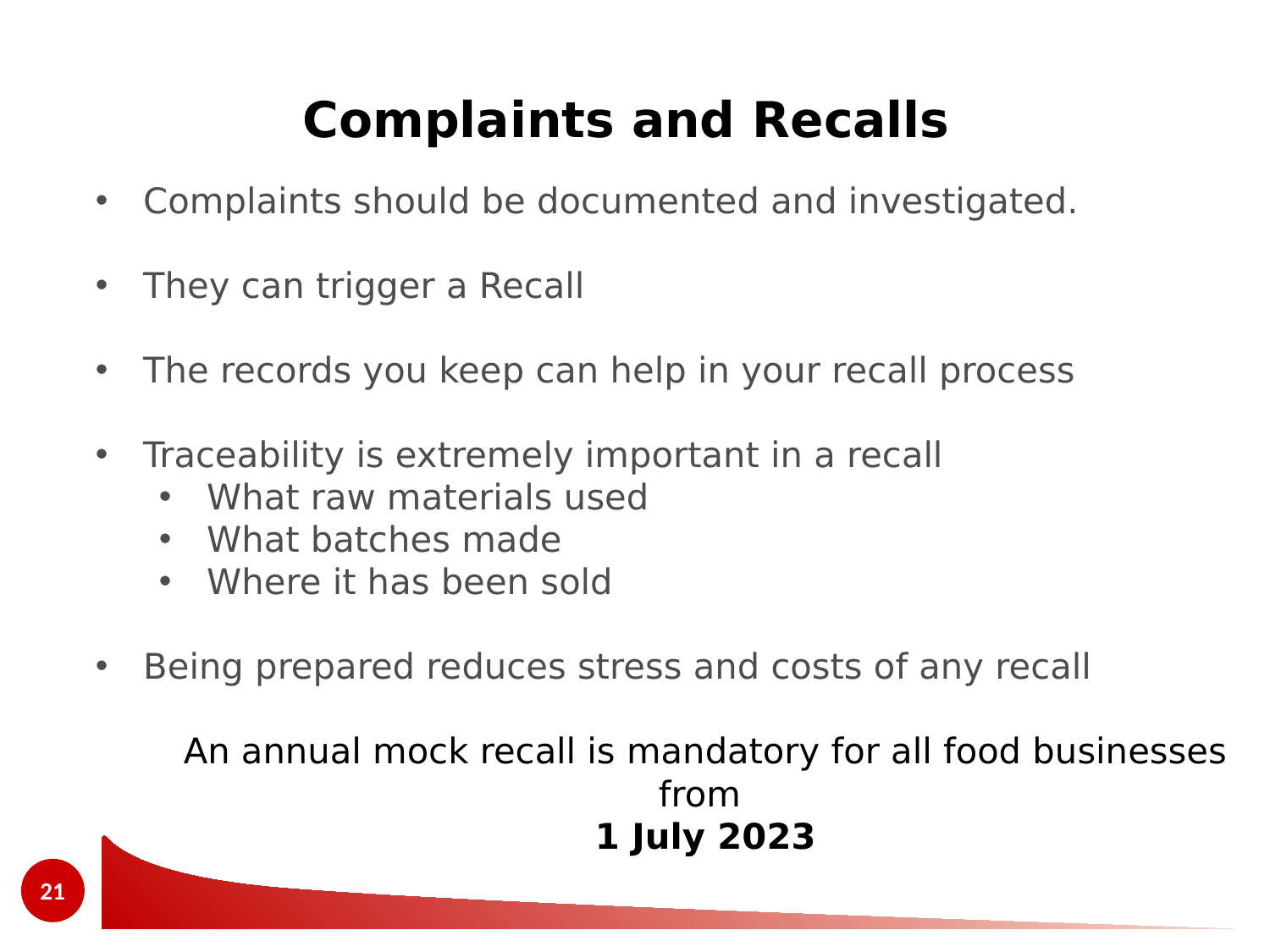

# Complaints and Recalls
Complaints should be documented and investigated.

They can trigger a Recall

The records you keep can help in your recall process

Traceability is extremely important in a recall
What raw materials used
What batches made
Where it has been sold

Being prepared reduces stress and costs of any recall

An annual mock recall is mandatory for all food businesses from
1 July 2023

21